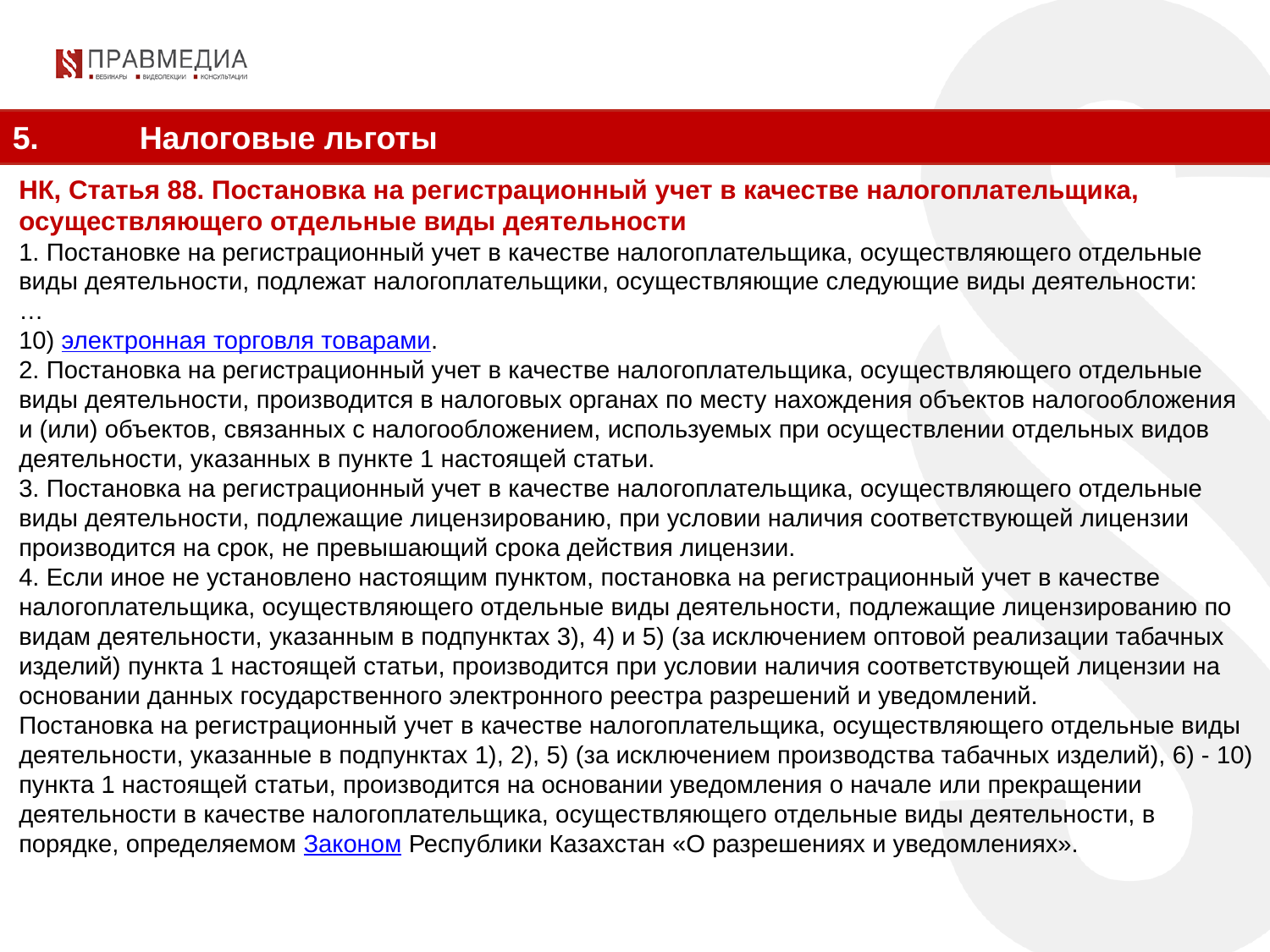

5.	Налоговые льготы
НК, Статья 88. Постановка на регистрационный учет в качестве налогоплательщика, осуществляющего отдельные виды деятельности
1. Постановке на регистрационный учет в качестве налогоплательщика, осуществляющего отдельные виды деятельности, подлежат налогоплательщики, осуществляющие следующие виды деятельности:
…
10) электронная торговля товарами.
2. Постановка на регистрационный учет в качестве налогоплательщика, осуществляющего отдельные виды деятельности, производится в налоговых органах по месту нахождения объектов налогообложения и (или) объектов, связанных с налогообложением, используемых при осуществлении отдельных видов деятельности, указанных в пункте 1 настоящей статьи.
3. Постановка на регистрационный учет в качестве налогоплательщика, осуществляющего отдельные виды деятельности, подлежащие лицензированию, при условии наличия соответствующей лицензии производится на срок, не превышающий срока действия лицензии.
4. Если иное не установлено настоящим пунктом, постановка на регистрационный учет в качестве налогоплательщика, осуществляющего отдельные виды деятельности, подлежащие лицензированию по видам деятельности, указанным в подпунктах 3), 4) и 5) (за исключением оптовой реализации табачных изделий) пункта 1 настоящей статьи, производится при условии наличия соответствующей лицензии на основании данных государственного электронного реестра разрешений и уведомлений.
Постановка на регистрационный учет в качестве налогоплательщика, осуществляющего отдельные виды деятельности, указанные в подпунктах 1), 2), 5) (за исключением производства табачных изделий), 6) - 10) пункта 1 настоящей статьи, производится на основании уведомления о начале или прекращении деятельности в качестве налогоплательщика, осуществляющего отдельные виды деятельности, в порядке, определяемом Законом Республики Казахстан «О разрешениях и уведомлениях».